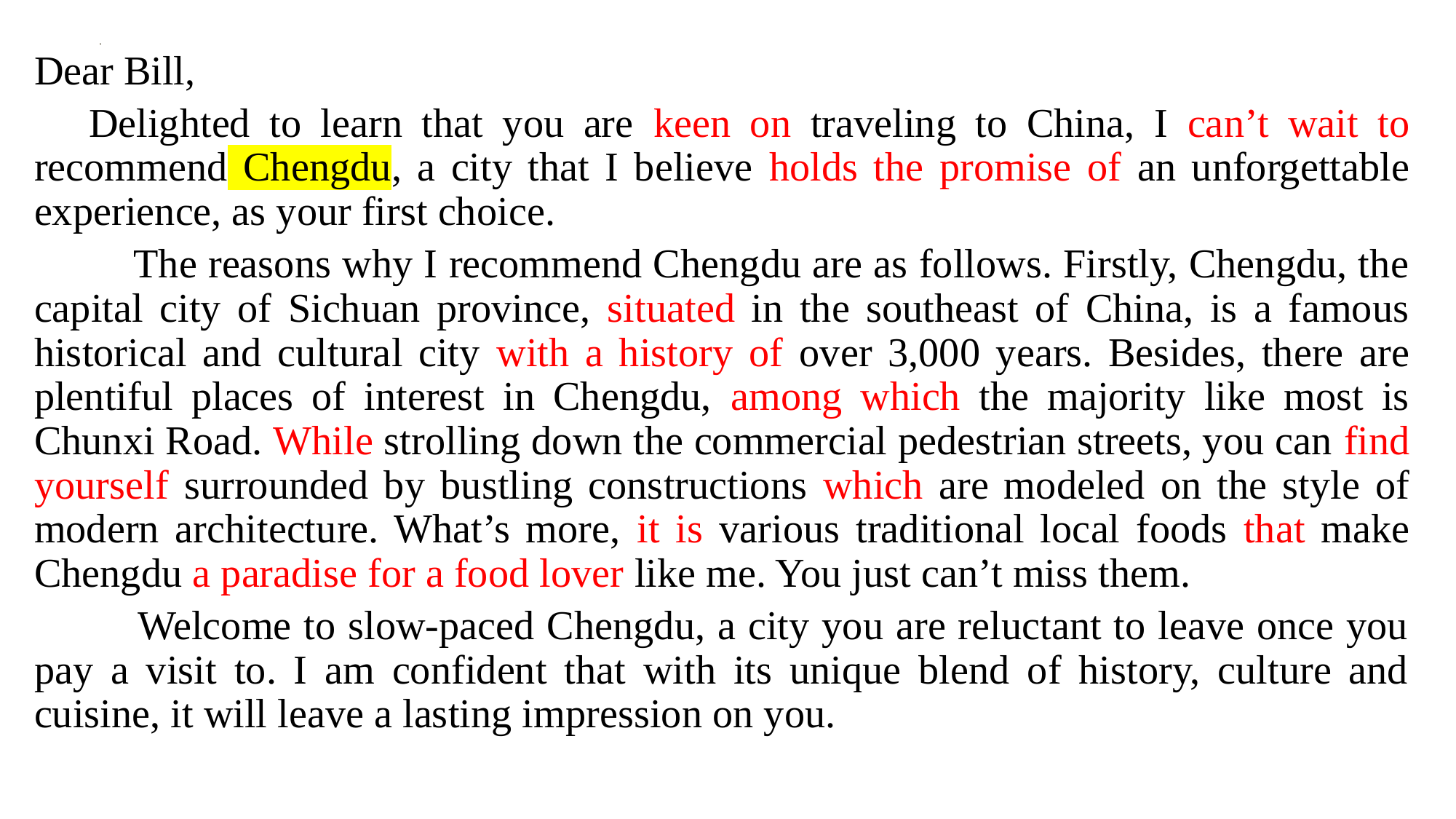

Dear Bill,
Delighted to learn that you are keen on traveling to China, I can’t wait to recommend Chengdu, a city that I believe holds the promise of an unforgettable experience, as your first choice.
    The reasons why I recommend Chengdu are as follows. Firstly, Chengdu, the capital city of Sichuan province, situated in the southeast of China, is a famous historical and cultural city with a history of over 3,000 years. Besides, there are plentiful places of interest in Chengdu, among which the majority like most is Chunxi Road. While strolling down the commercial pedestrian streets, you can find yourself surrounded by bustling constructions which are modeled on the style of modern architecture. What’s more, it is various traditional local foods that make Chengdu a paradise for a food lover like me. You just can’t miss them.
    Welcome to slow-paced Chengdu, a city you are reluctant to leave once you pay a visit to. I am confident that with its unique blend of history, culture and cuisine, it will leave a lasting impression on you.